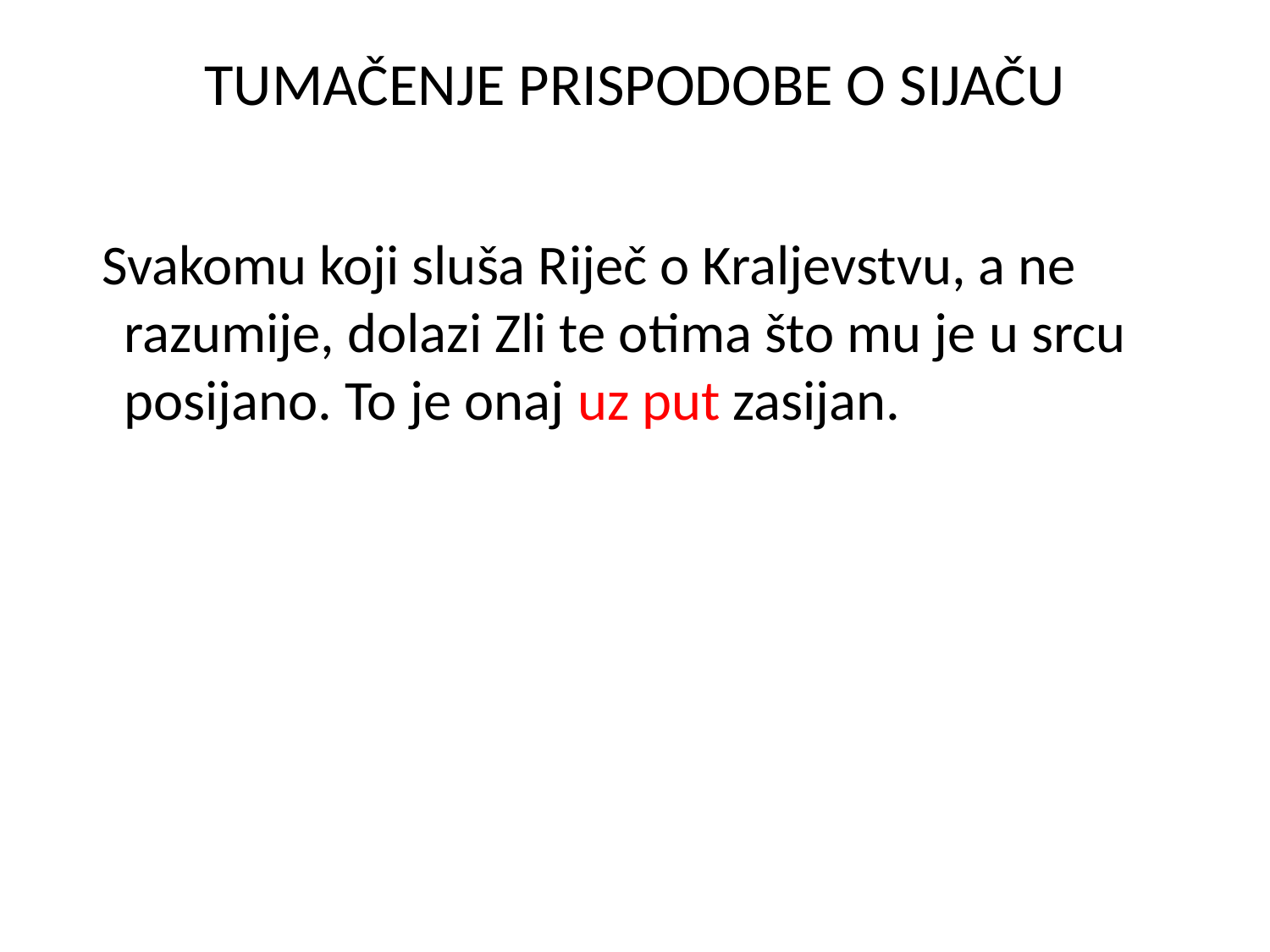

# TUMAČENJE PRISPODOBE O SIJAČU
  Svakomu koji sluša Riječ o Kraljevstvu, a ne razumije, dolazi Zli te otima što mu je u srcu posijano. To je onaj uz put zasijan.